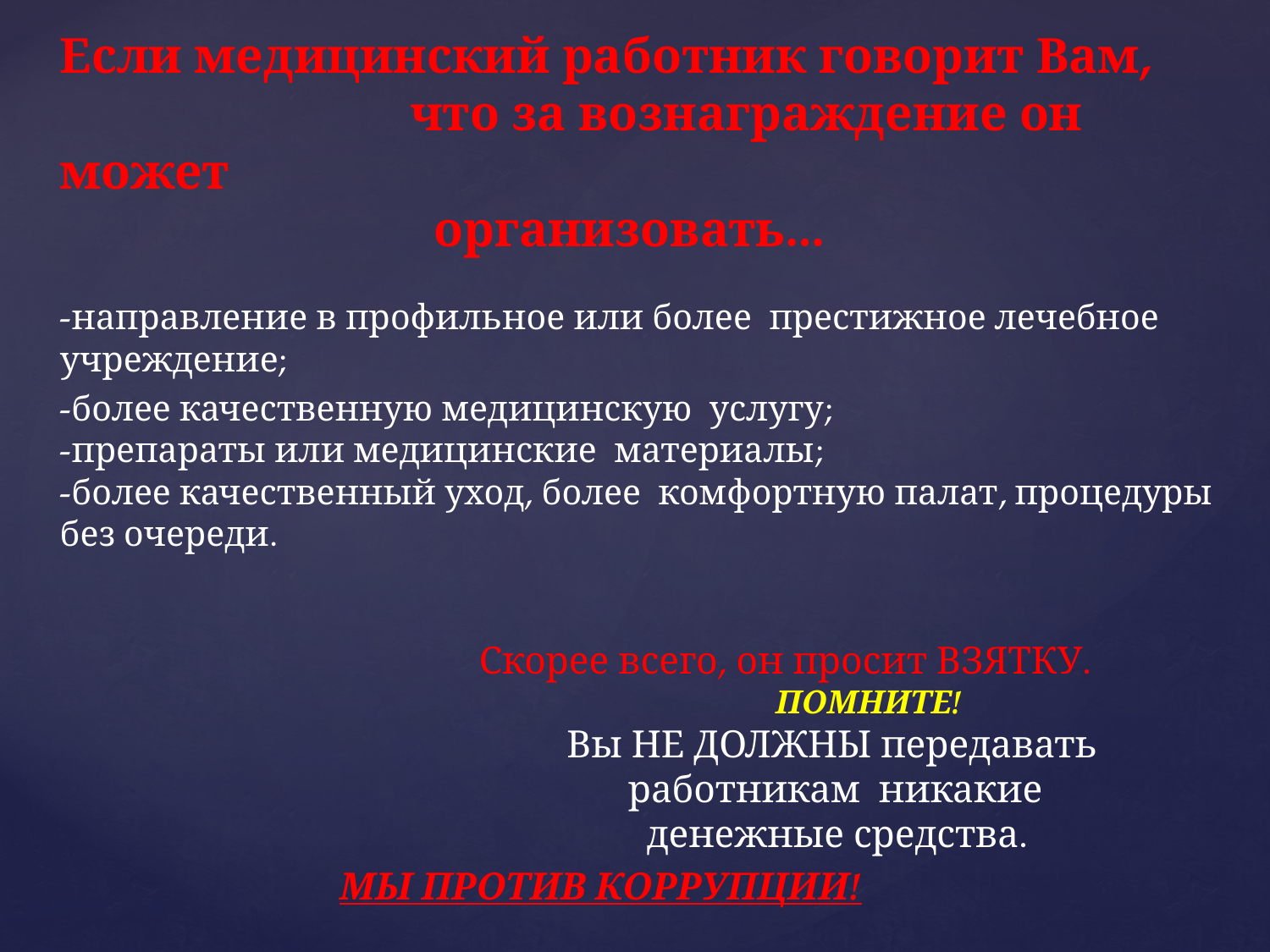

Если медицинский работник говорит Вам,                                     что за вознаграждение он может
                               организовать…
-направление в профильное или более  престижное лечебное учреждение;
-более качественную медицинскую  услугу;
-препараты или медицинские  материалы;
-более качественный уход, более  комфортную палат, процедуры без очереди.
                                             Скорее всего, он просит ВЗЯТКУ.
                                                                                         ПОМНИТЕ!
                                                               Вы НЕ ДОЛЖНЫ передавать
                                                             работникам  никакие
                                                               денежные средства.
                              МЫ ПРОТИВ КОРРУПЦИИ!